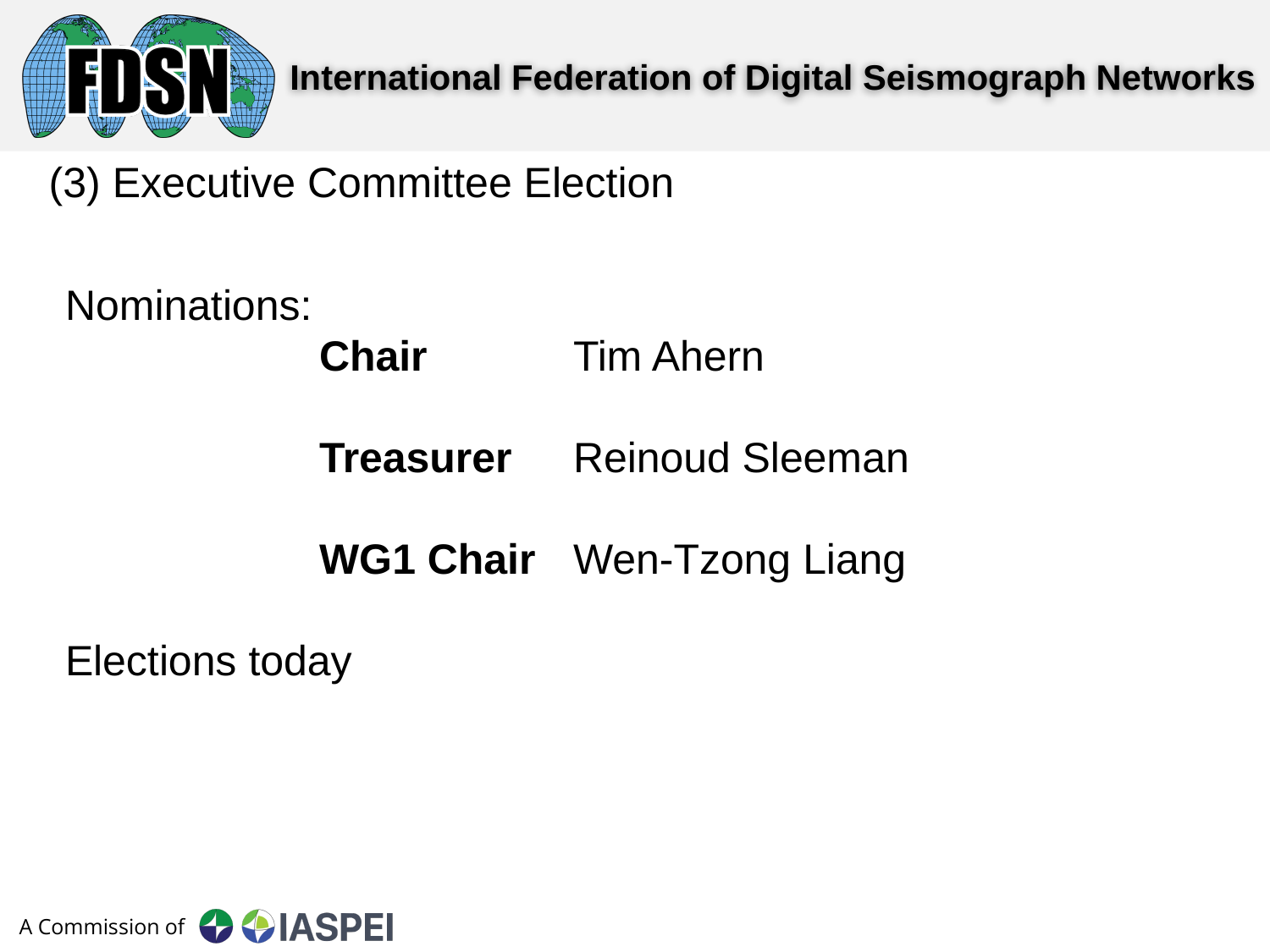

(3) Executive Committee Election
Nominations:
		Chair 		Tim Ahern

		Treasurer	Reinoud Sleeman

		WG1 Chair 	Wen-Tzong Liang

Elections today